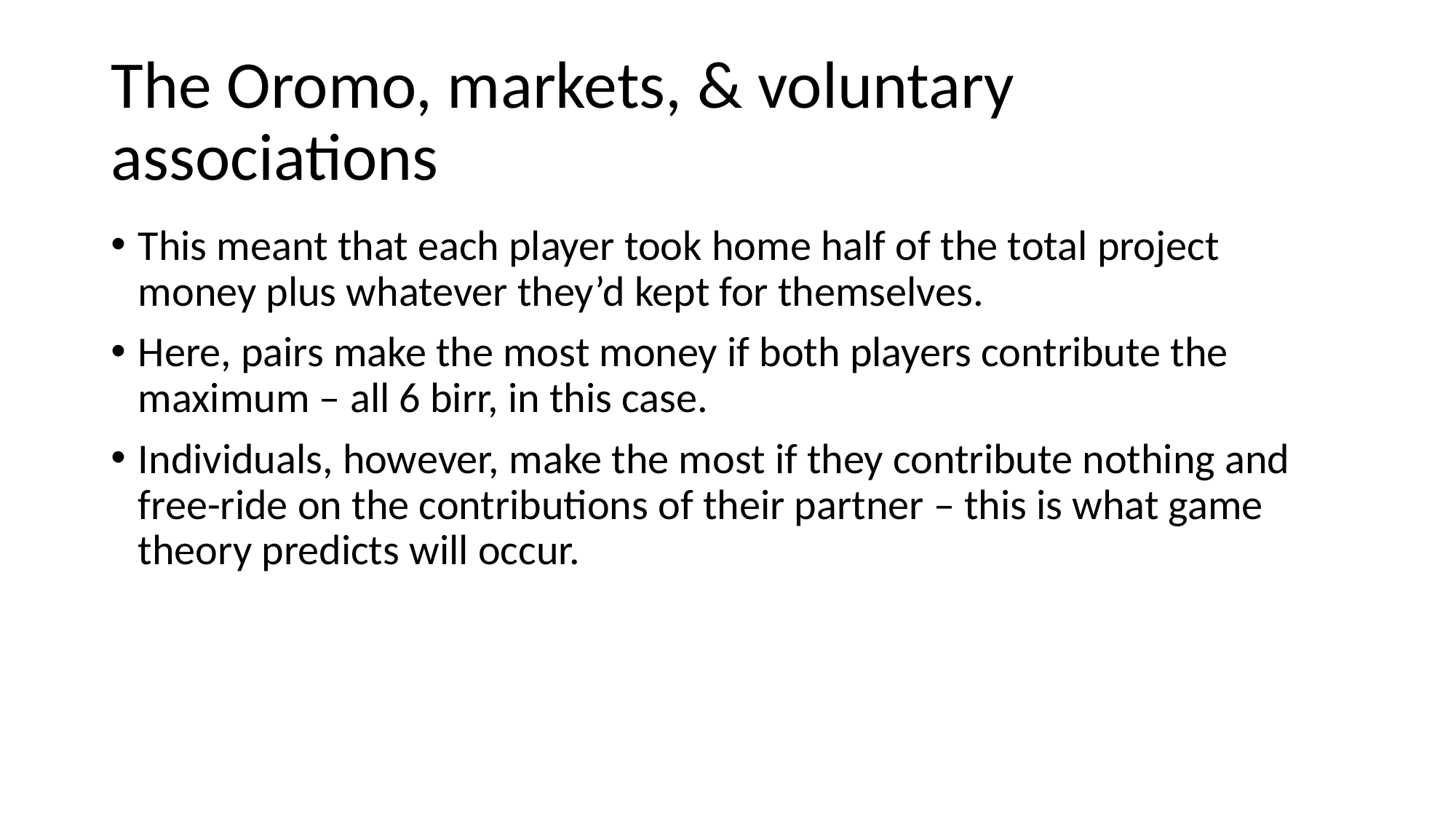

# The Oromo, markets, & voluntary associations
This meant that each player took home half of the total project money plus whatever they’d kept for themselves.
Here, pairs make the most money if both players contribute the maximum – all 6 birr, in this case.
Individuals, however, make the most if they contribute nothing and free-ride on the contributions of their partner – this is what game theory predicts will occur.